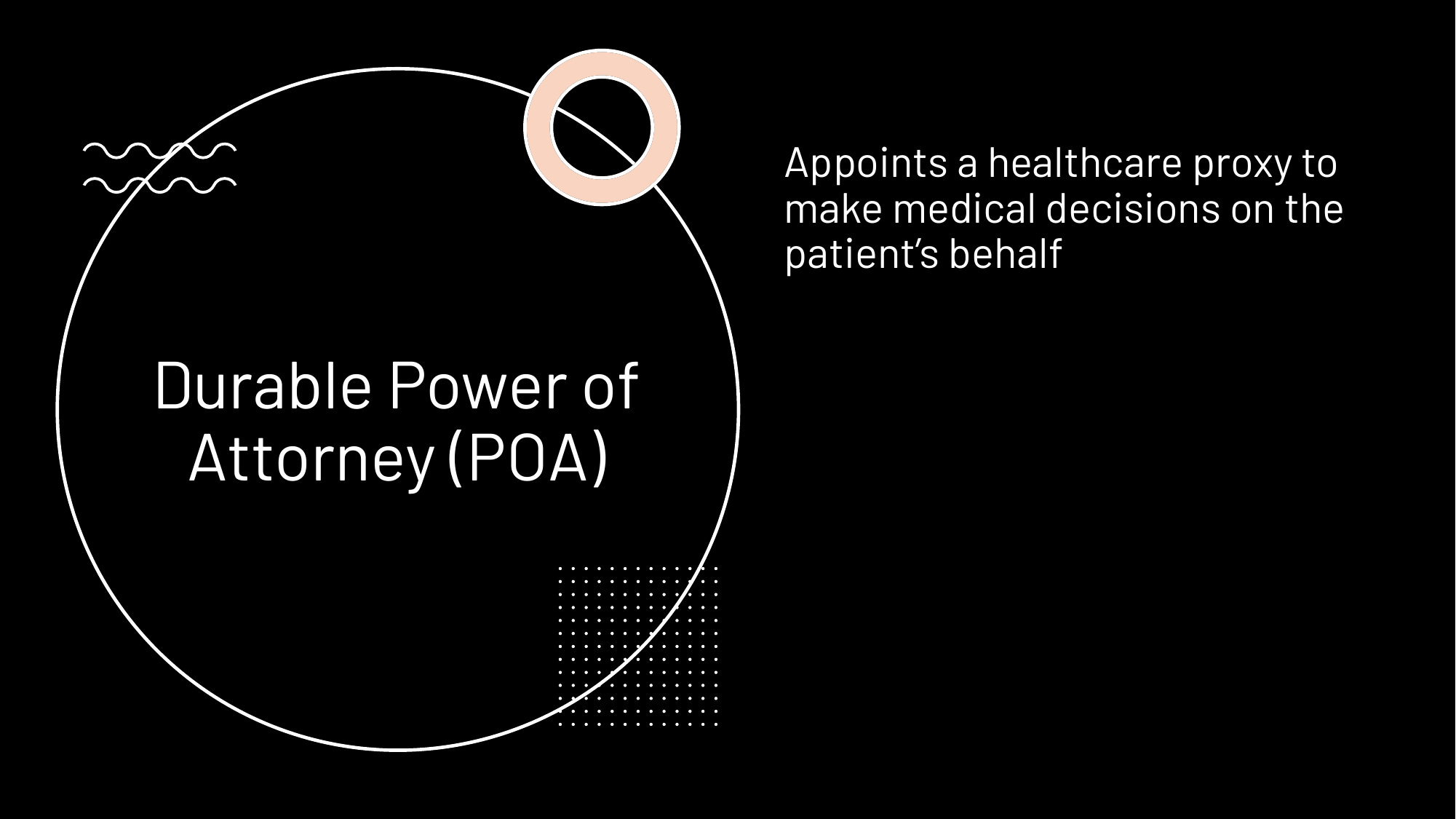

Appoints a healthcare proxy to make medical decisions on the patient’s behalf

# Durable Power of Attorney (POA)